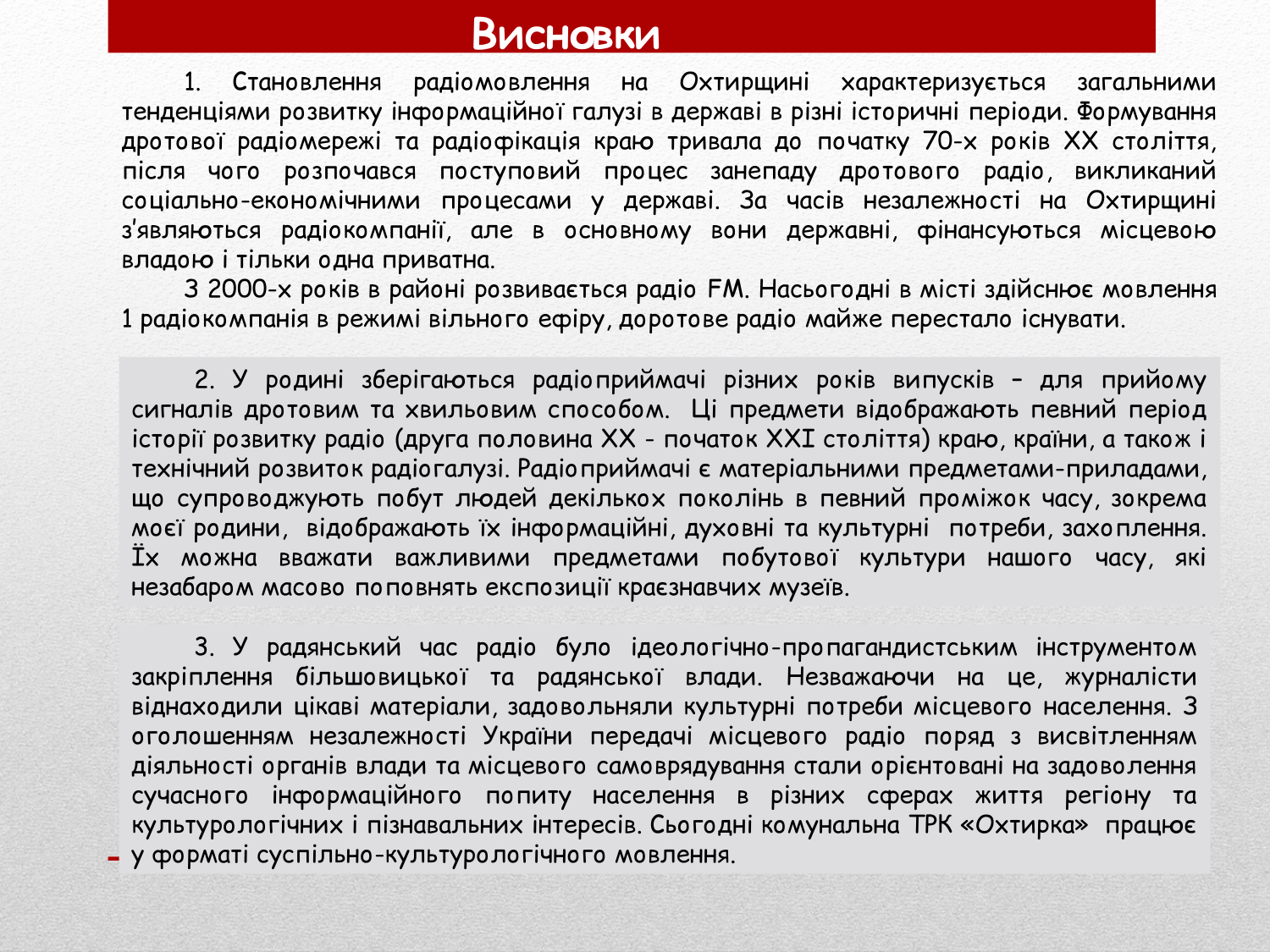

Висновки
1. Становлення радіомовлення на Охтирщині характеризується загальними тенденціями розвитку інформаційної галузі в державі в різні історичні періоди. Формування дротової радіомережі та радіофікація краю тривала до початку 70-х років ХХ століття, після чого розпочався поступовий процес занепаду дротового радіо, викликаний соціально-економічними процесами у державі. За часів незалежності на Охтирщині з’являються радіокомпанії, але в основному вони державні, фінансуються місцевою владою і тільки одна приватна.
З 2000-х років в районі розвивається радіо FM. Насьогодні в місті здійснює мовлення 1 радіокомпанія в режимі вільного ефіру, доротове радіо майже перестало існувати.
2. У родині зберігаються радіоприймачі різних років випусків – для прийому сигналів дротовим та хвильовим способом.  Ці предмети відображають певний період історії розвитку радіо (друга половина ХХ - початок ХХІ століття) краю, країни, а також і технічний розвиток радіогалузі. Радіоприймачі є матеріальними предметами-приладами, що супроводжують побут людей декількох поколінь в певний проміжок часу, зокрема моєї родини,  відображають їх інформаційні, духовні та культурні  потреби, захоплення. Їх можна вважати важливими предметами побутової культури нашого часу, які незабаром масово поповнять експозиції краєзнавчих музеїв.
3. У радянський час радіо було ідеологічно-пропагандистським інструментом закріплення більшовицької та радянської влади. Незважаючи на це, журналісти віднаходили цікаві матеріали, задовольняли культурні потреби місцевого населення. З оголошенням незалежності України передачі місцевого радіо поряд з висвітленням діяльності органів влади та місцевого самоврядування стали орієнтовані на задоволення сучасного інформаційного попиту населення в різних сферах життя регіону та культурологічних і пізнавальних інтересів. Сьогодні комунальна ТРК «Охтирка»  працює у форматі суспільно-культурологічного мовлення.